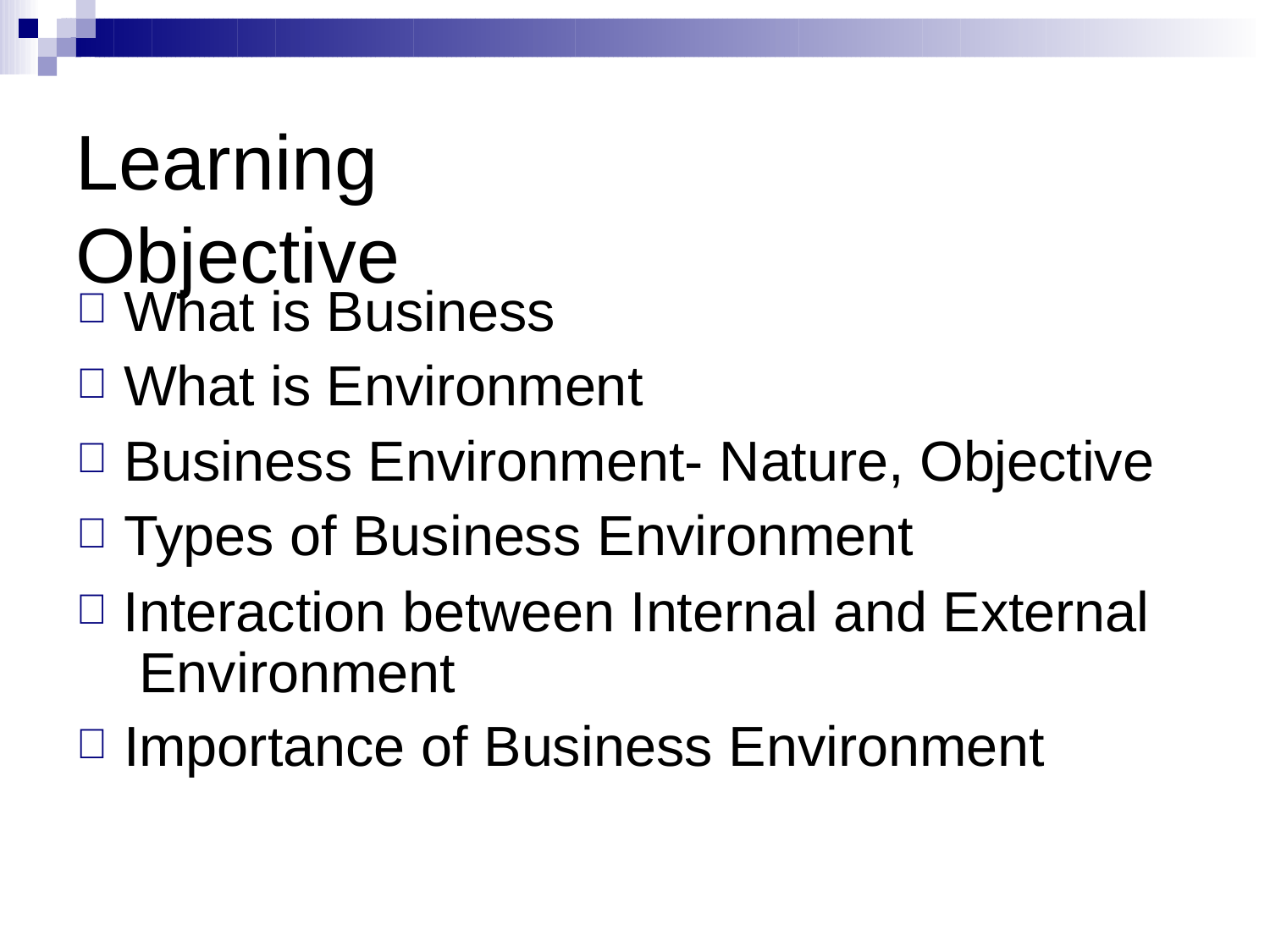

# Learning	Objective
What is Business
What is Environment
Business Environment- Nature, Objective
Types of Business Environment
Interaction between Internal and External  Environment
Importance of Business Environment